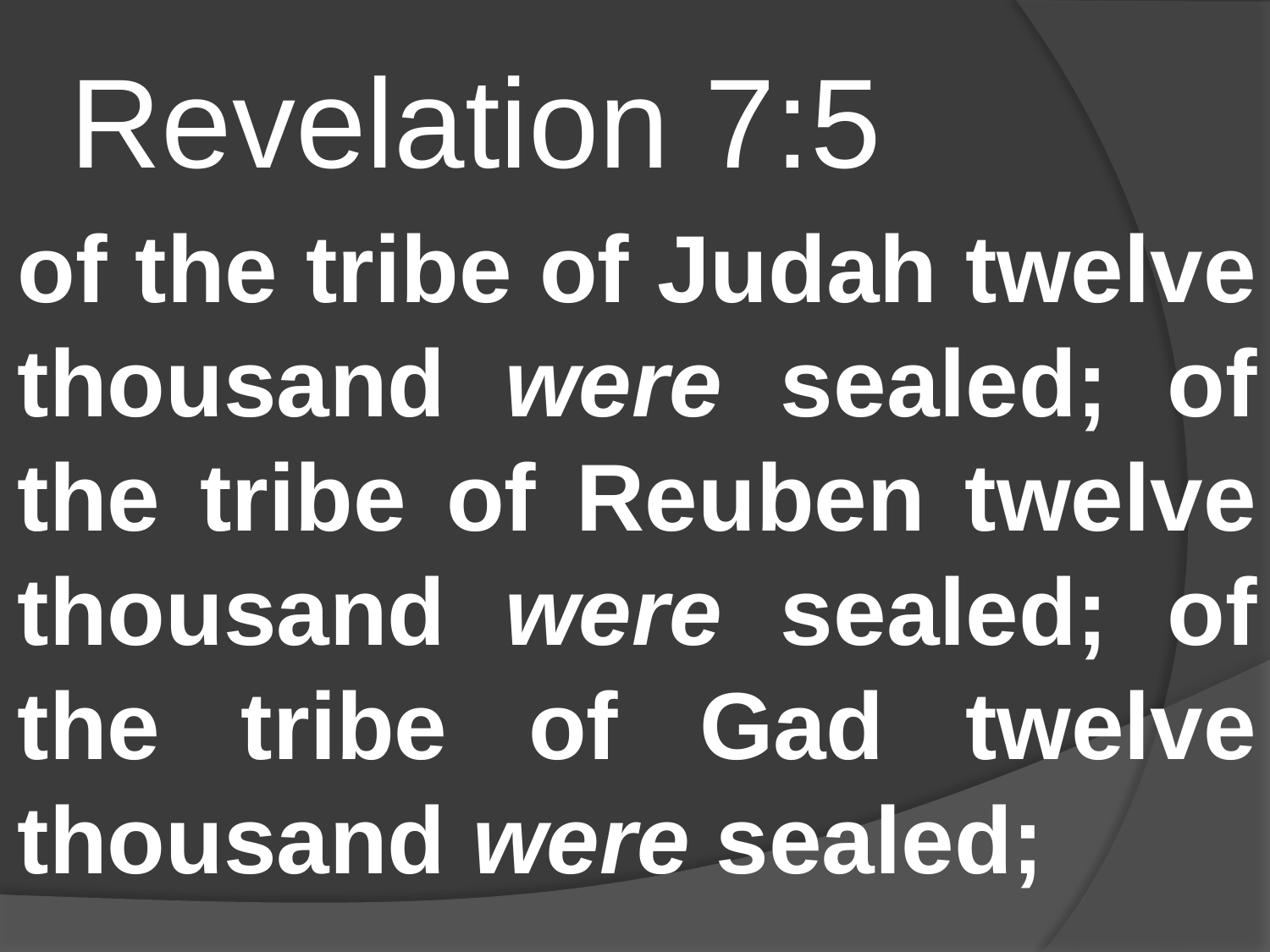

# Revelation 7:5
of the tribe of Judah twelve thousand were sealed; of the tribe of Reuben twelve thousand were sealed; of the tribe of Gad twelve thousand were sealed;